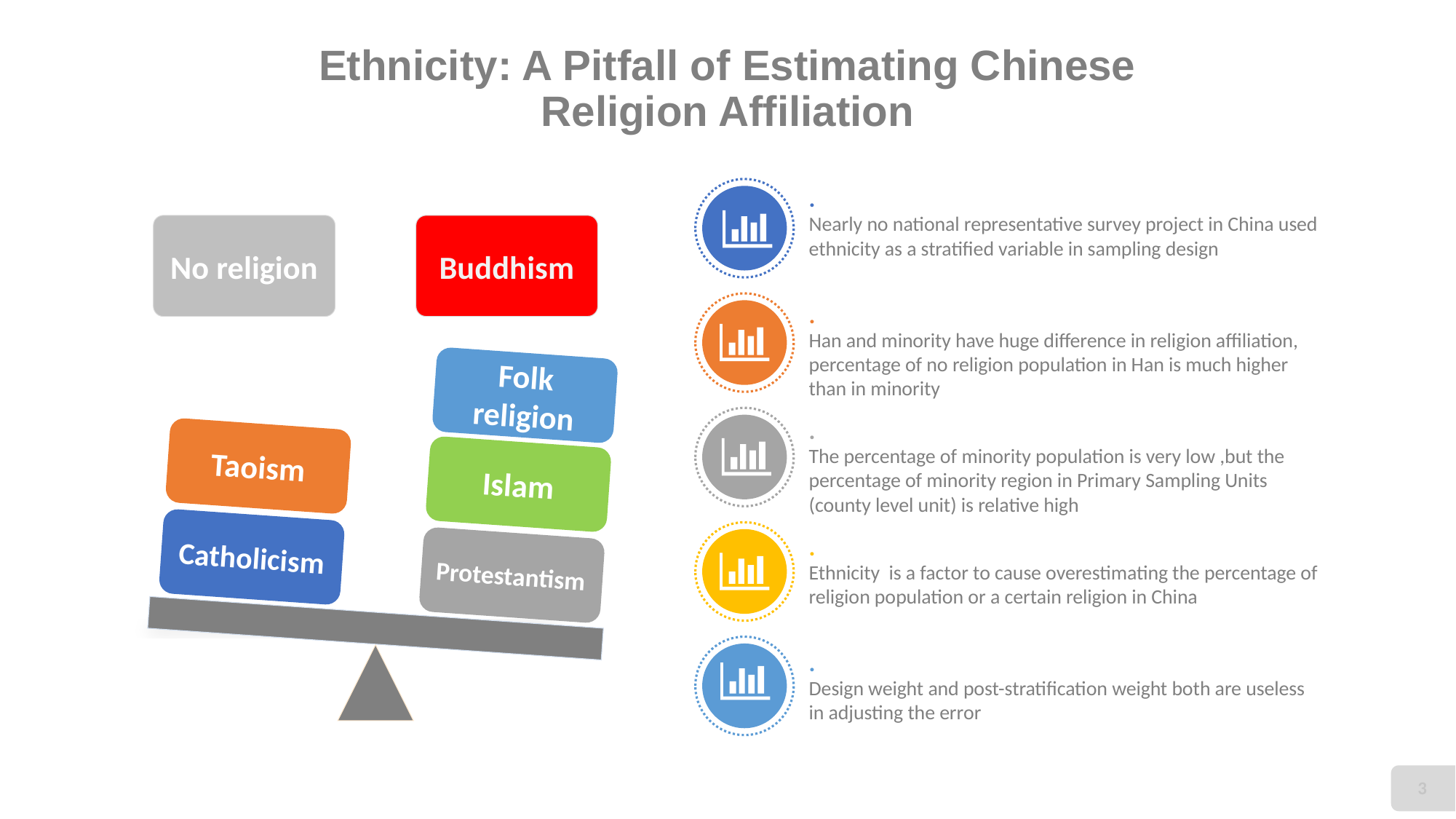

# Ethnicity: A Pitfall of Estimating Chinese Religion Affiliation

.
Nearly no national representative survey project in China used ethnicity as a stratified variable in sampling design

No religion
Buddhism

.
Han and minority have huge difference in religion affiliation, percentage of no religion population in Han is much higher than in minority
Folk religion

.
The percentage of minority population is very low ,but the percentage of minority region in Primary Sampling Units (county level unit) is relative high
Taoism

Islam
Catholicism

.
Ethnicity  is a factor to cause overestimating the percentage of religion population or a certain religion in China
Protestantism

.
Design weight and post-stratification weight both are useless in adjusting the error

3